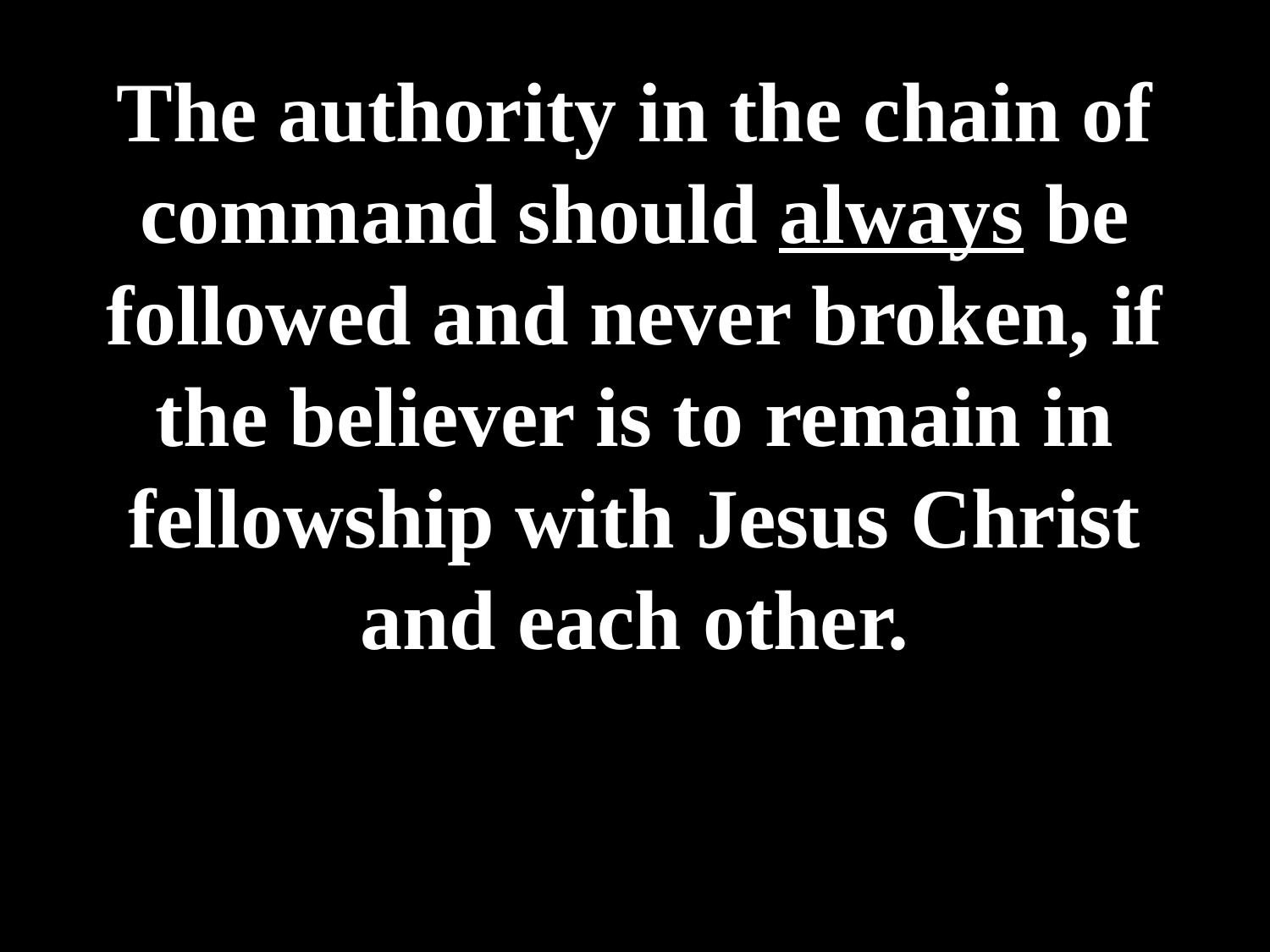

# The authority in the chain of command should always be followed and never broken, if the believer is to remain in fellowship with Jesus Christ and each other.